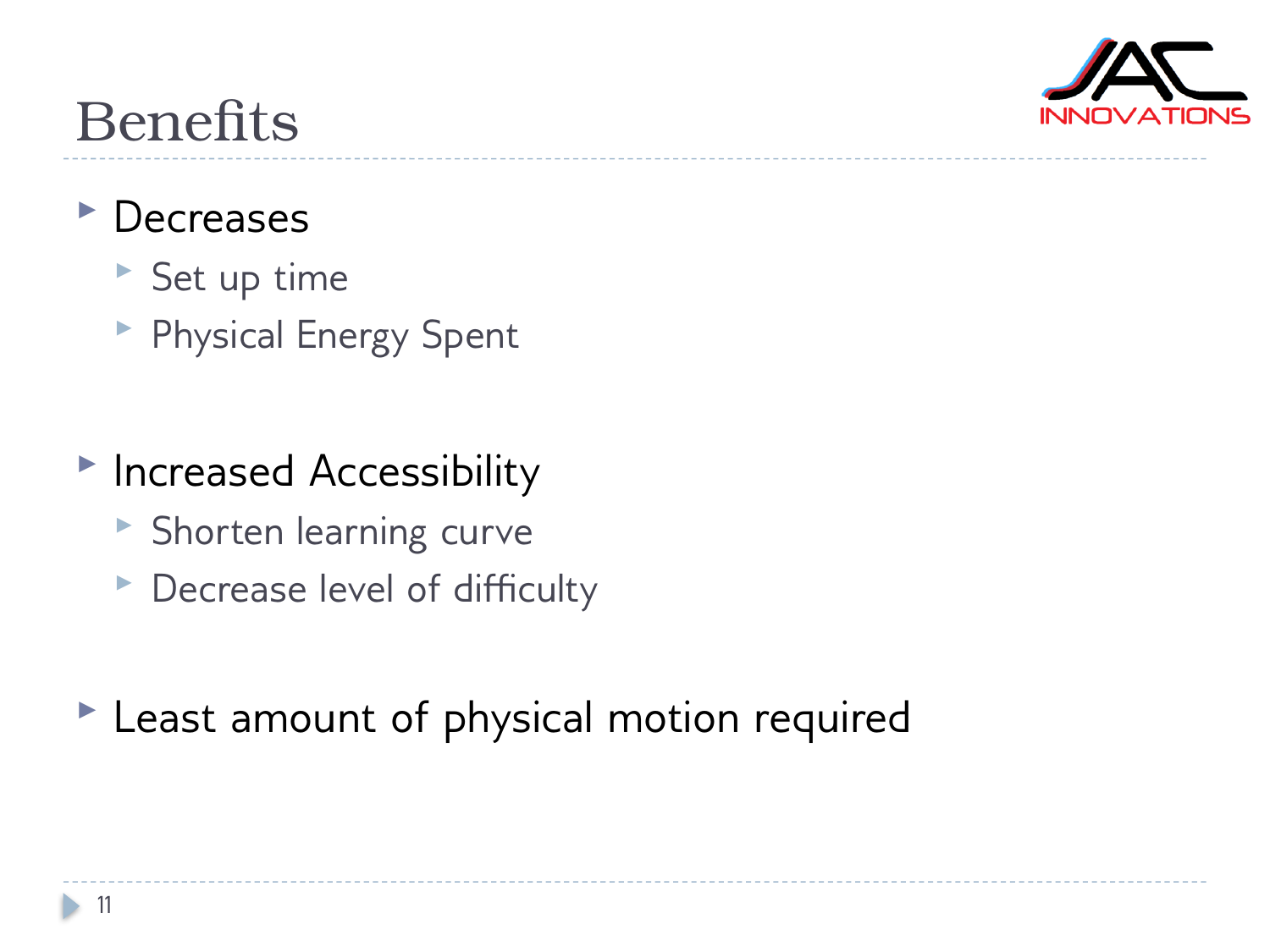

# Benefits
Decreases
Set up time
Physical Energy Spent

Increased Accessibility
Shorten learning curve
Decrease level of difficulty

Least amount of physical motion required

11